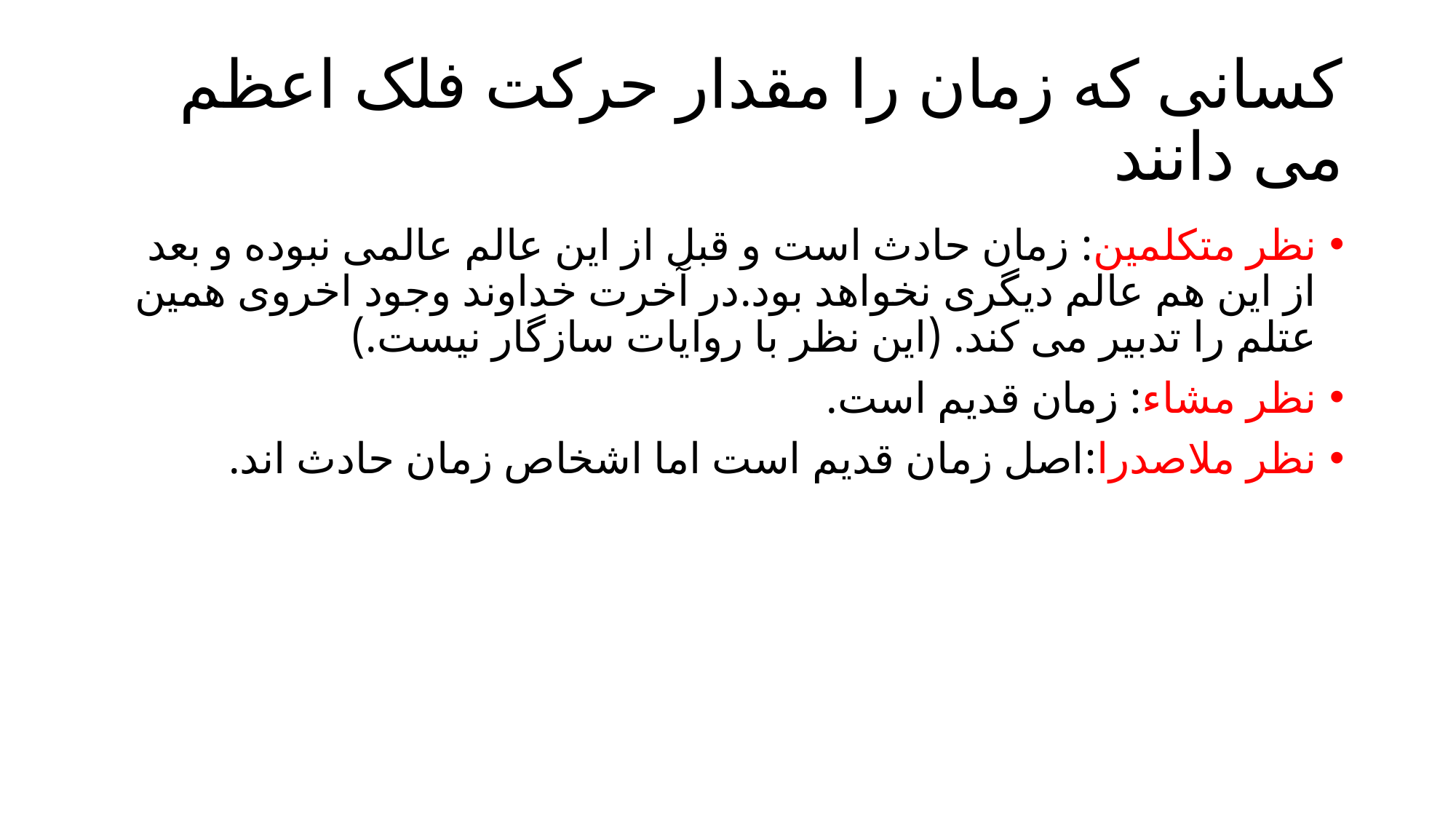

# کسانی که زمان را مقدار حرکت فلک اعظم می دانند
نظر متکلمین: زمان حادث است و قبل از این عالم عالمی نبوده و بعد از این هم عالم دیگری نخواهد بود.در آخرت خداوند وجود اخروی همین عتلم را تدبیر می کند. (این نظر با روایات سازگار نیست.)
نظر مشاء: زمان قدیم است.
نظر ملاصدرا:اصل زمان قدیم است اما اشخاص زمان حادث اند.